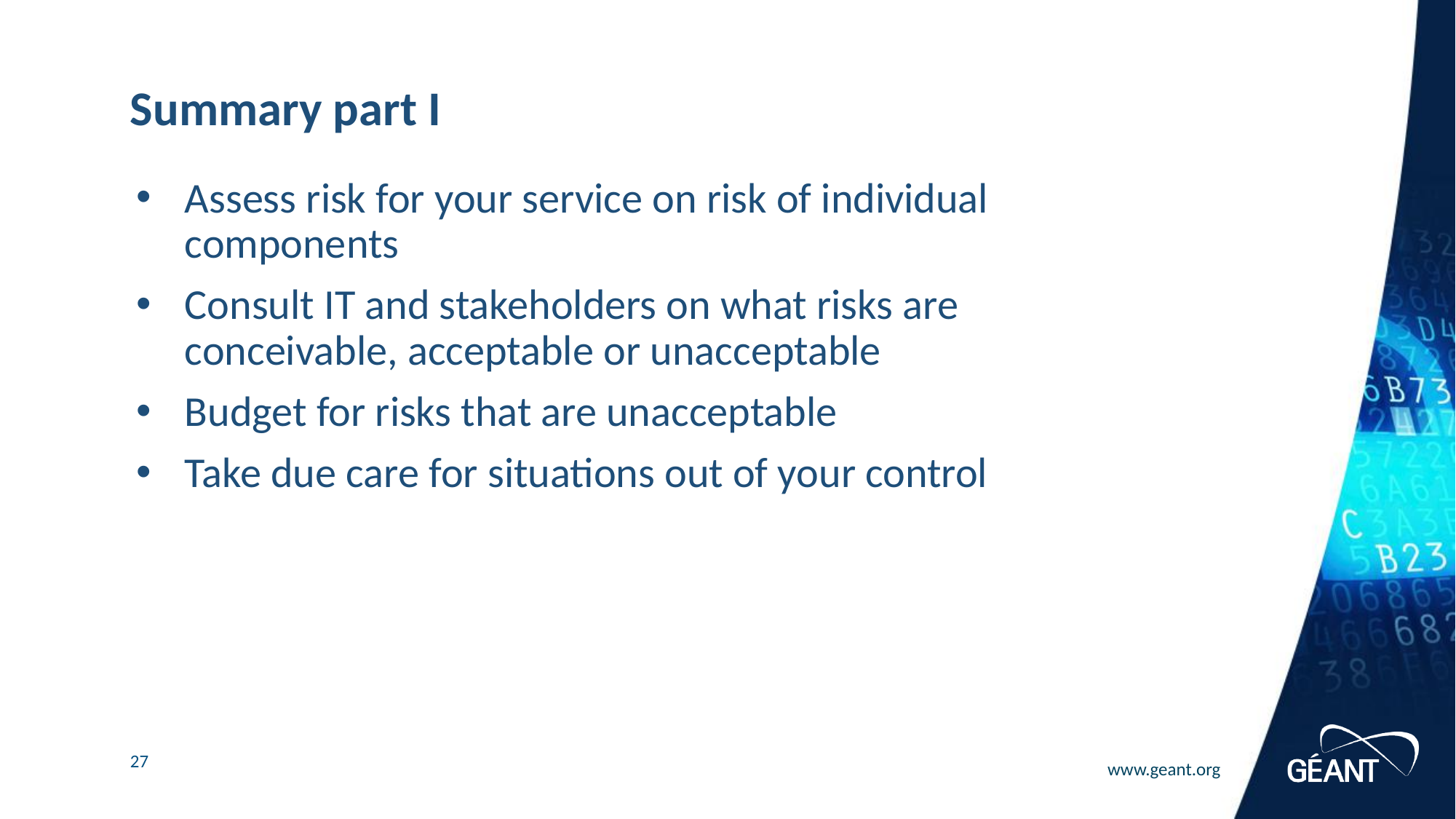

# Summary part I
Assess risk for your service on risk of individual components
Consult IT and stakeholders on what risks are conceivable, acceptable or unacceptable
Budget for risks that are unacceptable
Take due care for situations out of your control